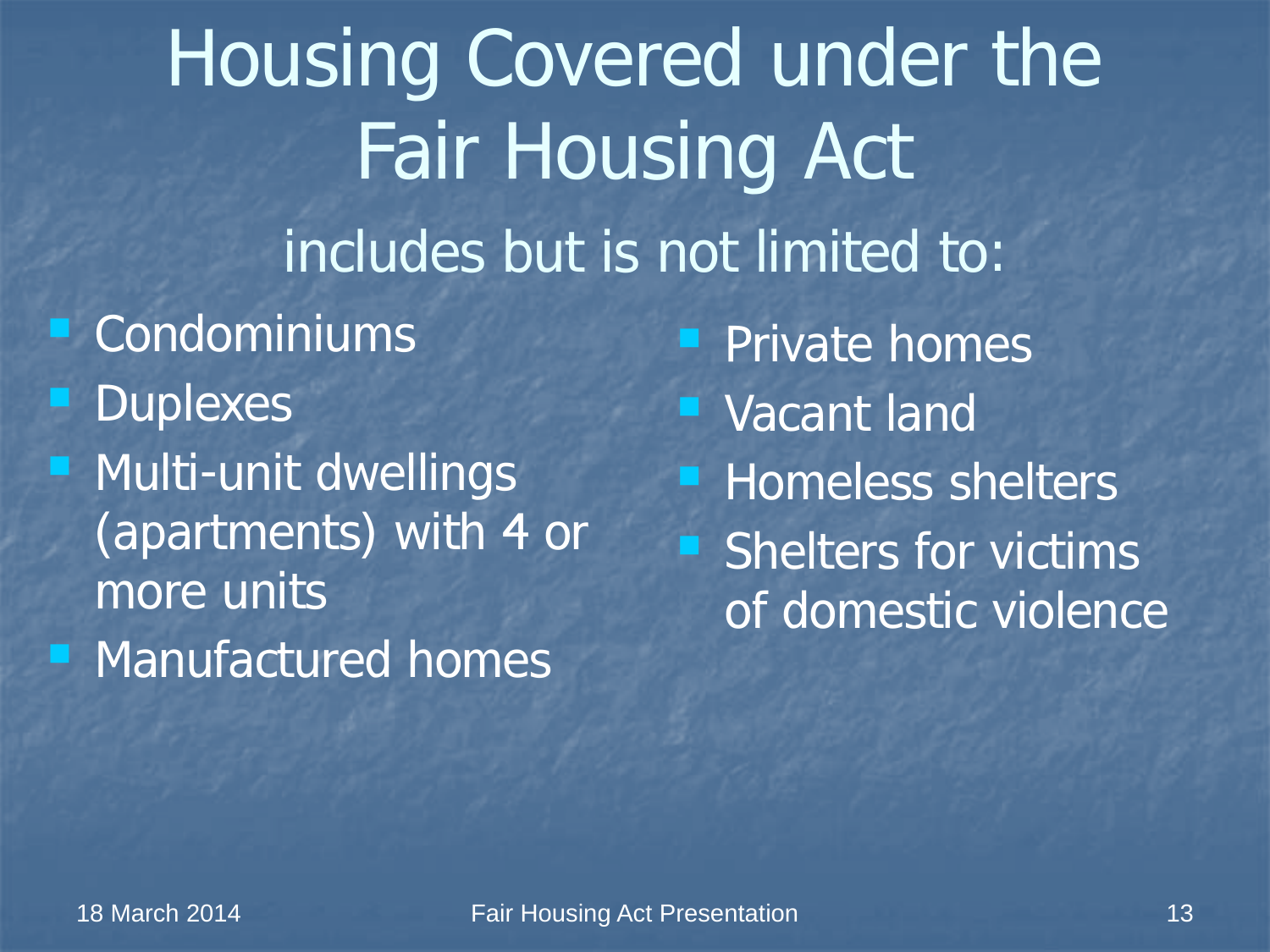

# Housing Covered under the Fair Housing Act includes but is not limited to:

Condominiums
Duplexes
Multi-unit dwellings (apartments) with 4 or more units
Manufactured homes

Private homes
Vacant land
Homeless shelters
Shelters for victims of domestic violence
18 March 2014
Fair Housing Act Presentation
13